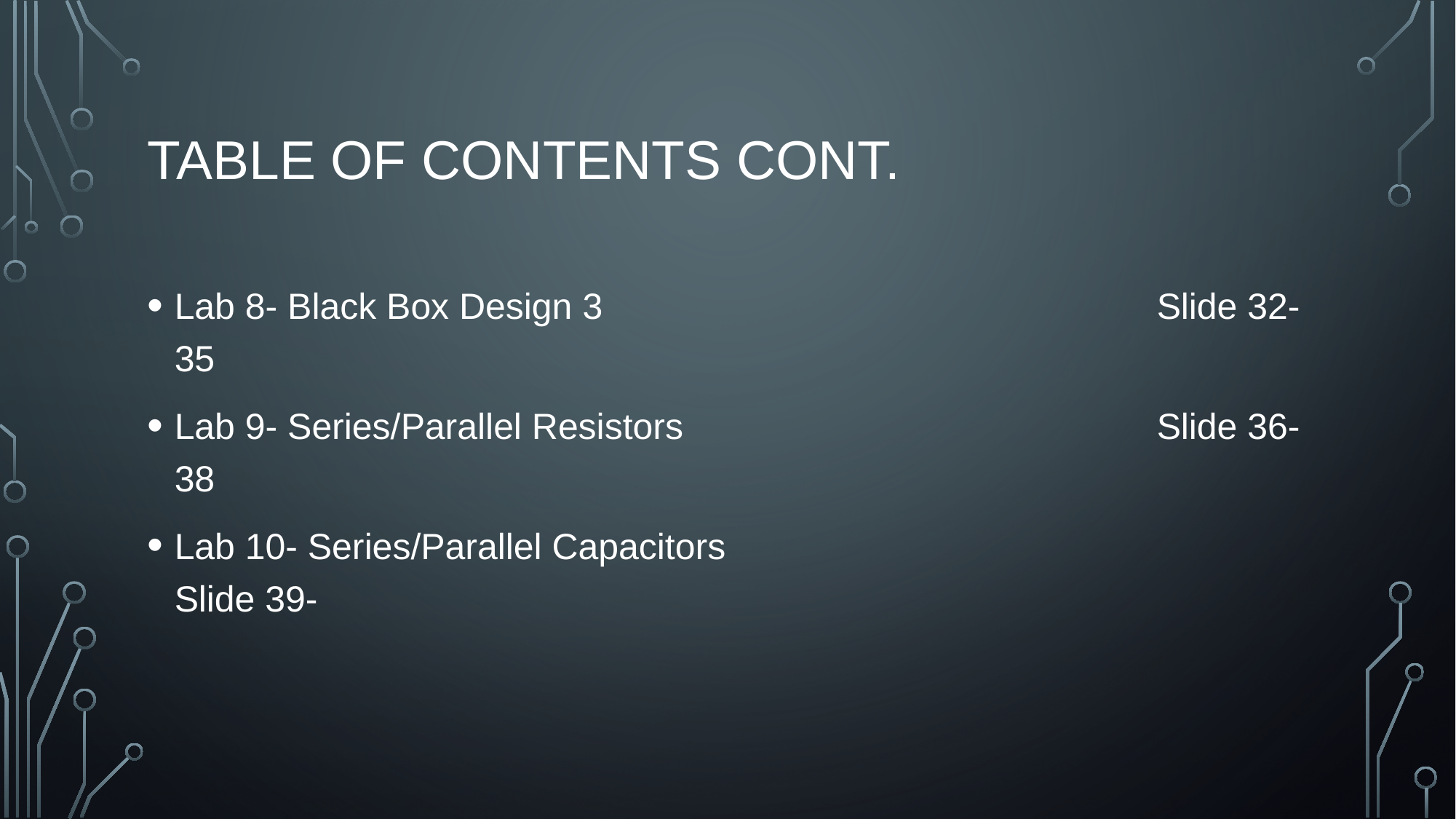

# Table of contents cont.
Lab 8- Black Box Design 3						Slide 32-35
Lab 9- Series/Parallel Resistors					Slide 36-38
Lab 10- Series/Parallel Capacitors					Slide 39-